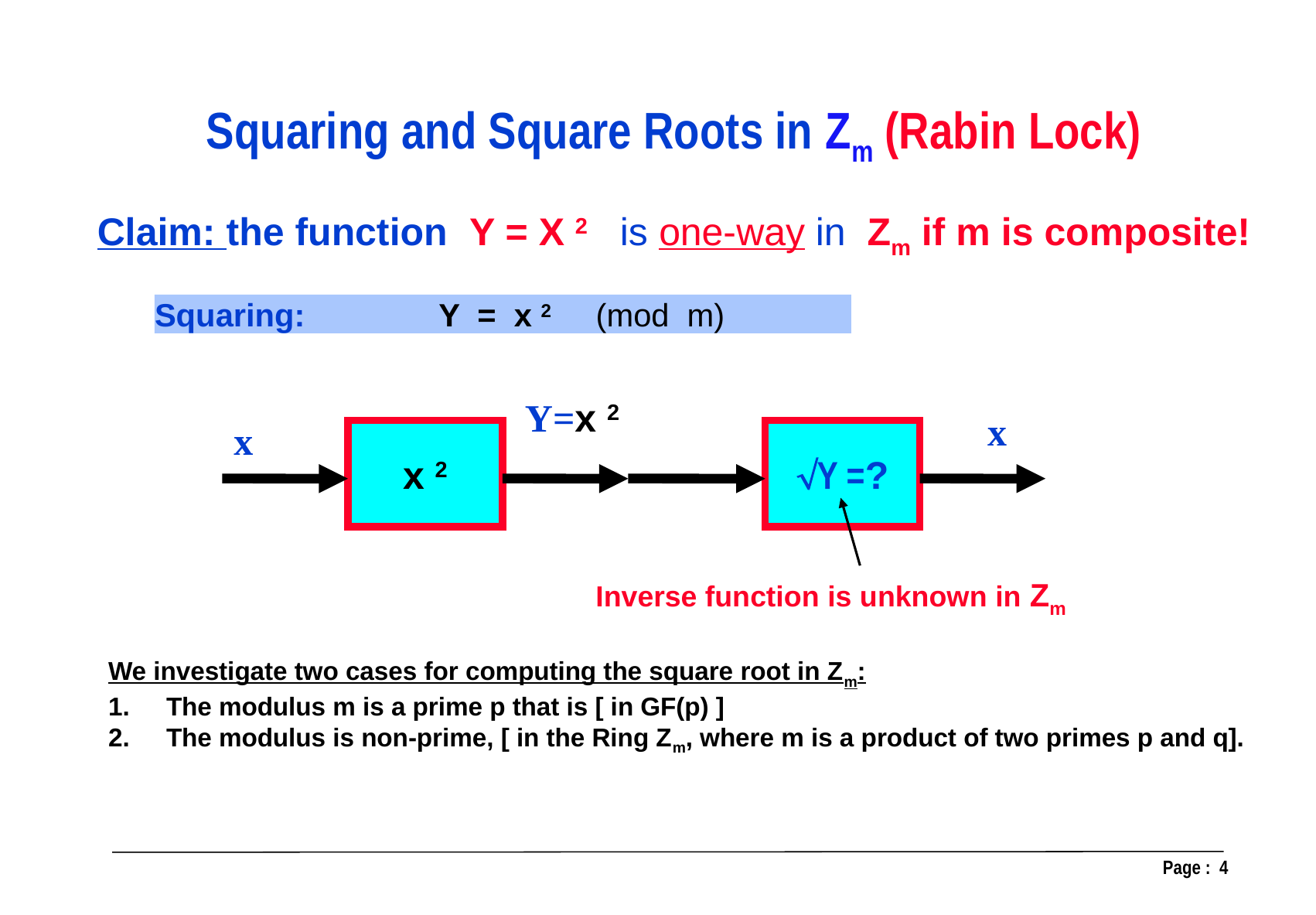

Squaring and Square Roots in Zm (Rabin Lock)

Claim: the function  Y = X 2   is one-way in  Zm if m is composite!
Squaring:               Y  =  x 2     (mod  m)
Y=x 2

x
√Y =?

Inverse function is unknown in Zm
x
x 2

We investigate two cases for computing the square root in Zm:
The modulus m is a prime p that is [ in GF(p) ]
The modulus is non-prime, [ in the Ring Zm, where m is a product of two primes p and q].